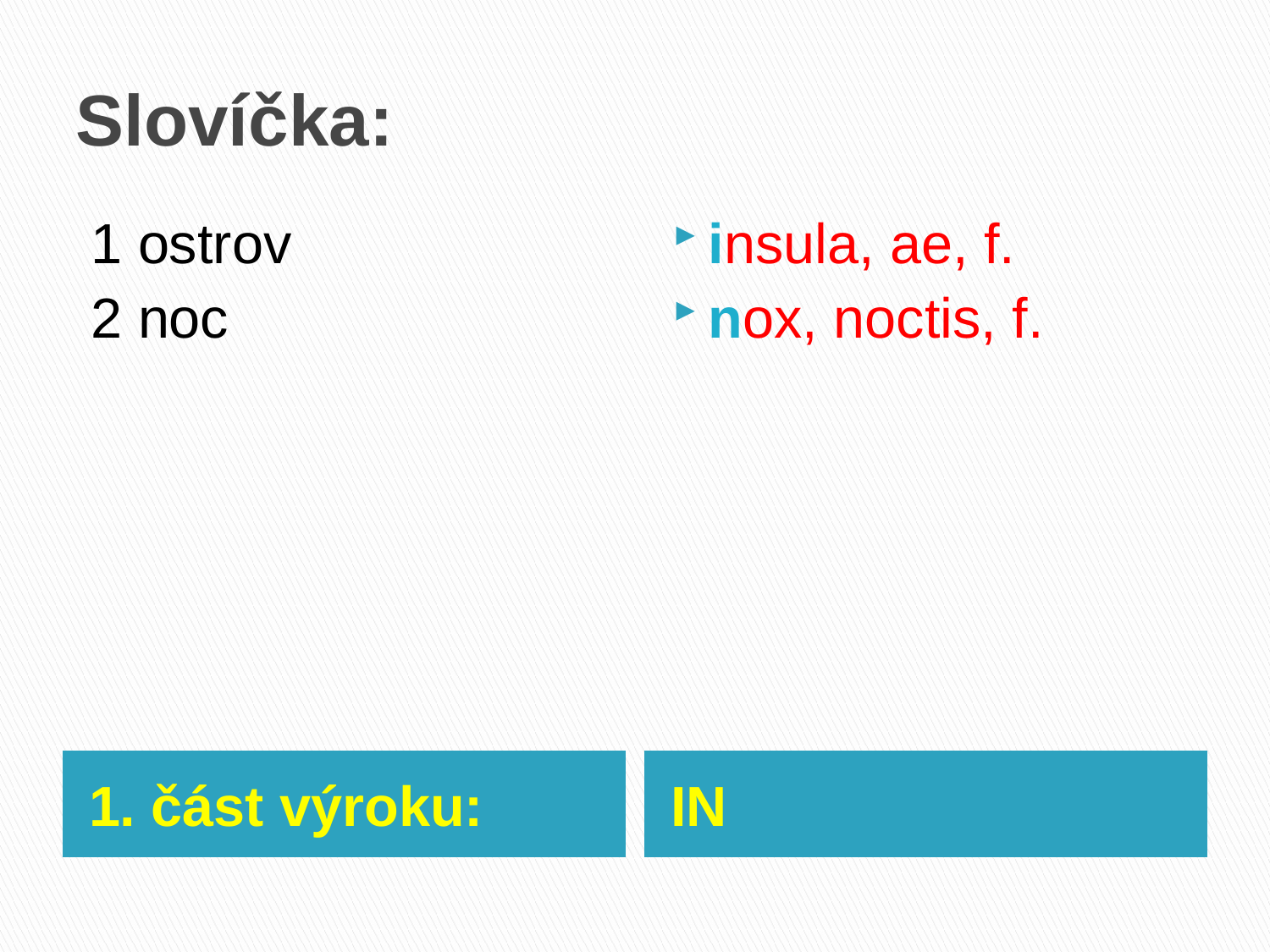

# Slovíčka:
1 ostrov
2 noc
insula, ae, f.
nox, noctis, f.
1. část výroku:
IN